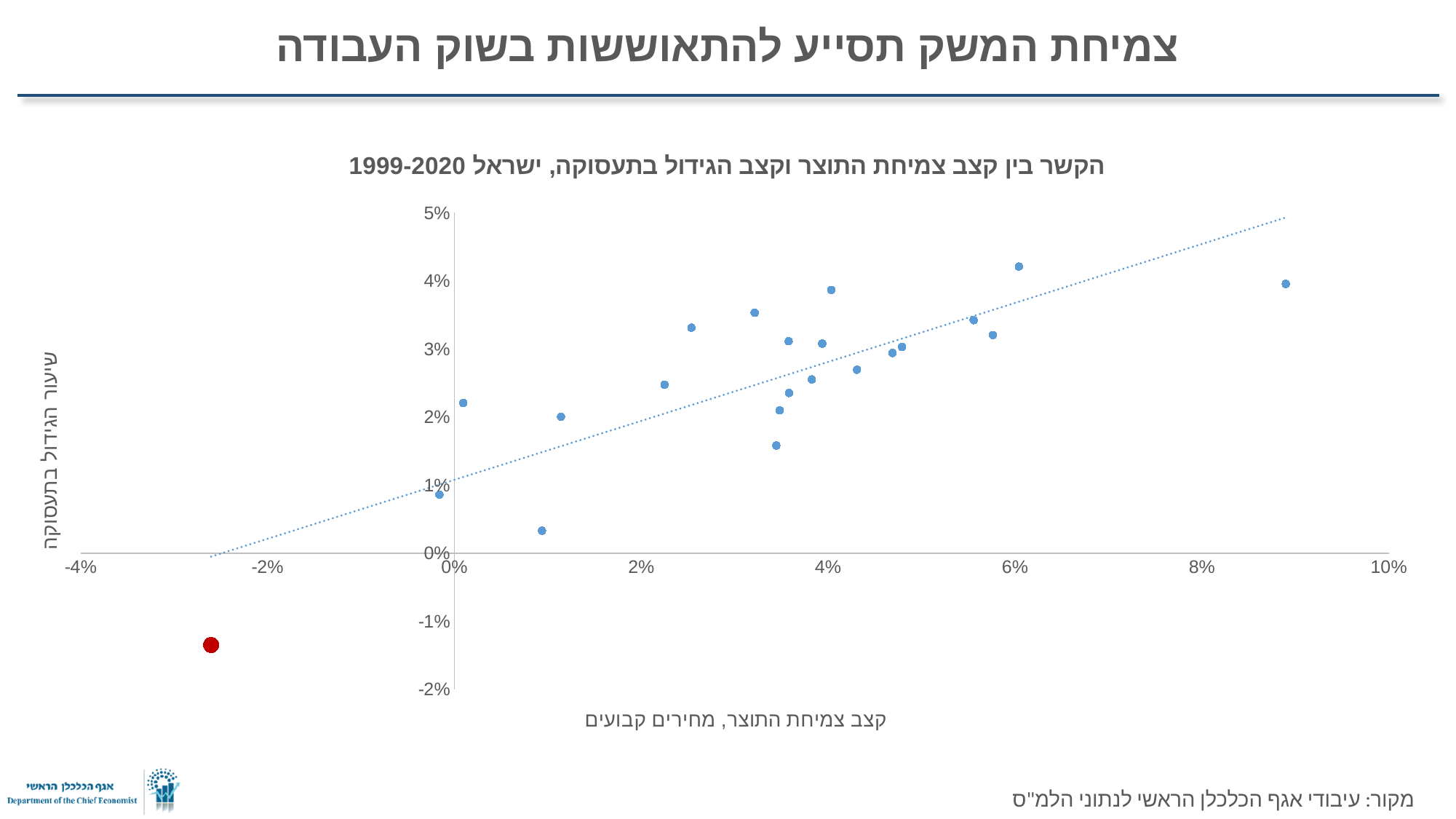

# צמיחת המשק תסייע להתאוששות בשוק העבודה

### Chart: הקשר בין קצב צמיחת התוצר וקצב הגידול בתעסוקה, ישראל 1999-2020

| Category | ערכי Y | עמודה1 |
|---|---|---|
מקור: עיבודי אגף הכלכלן הראשי לנתוני הלמ"ס